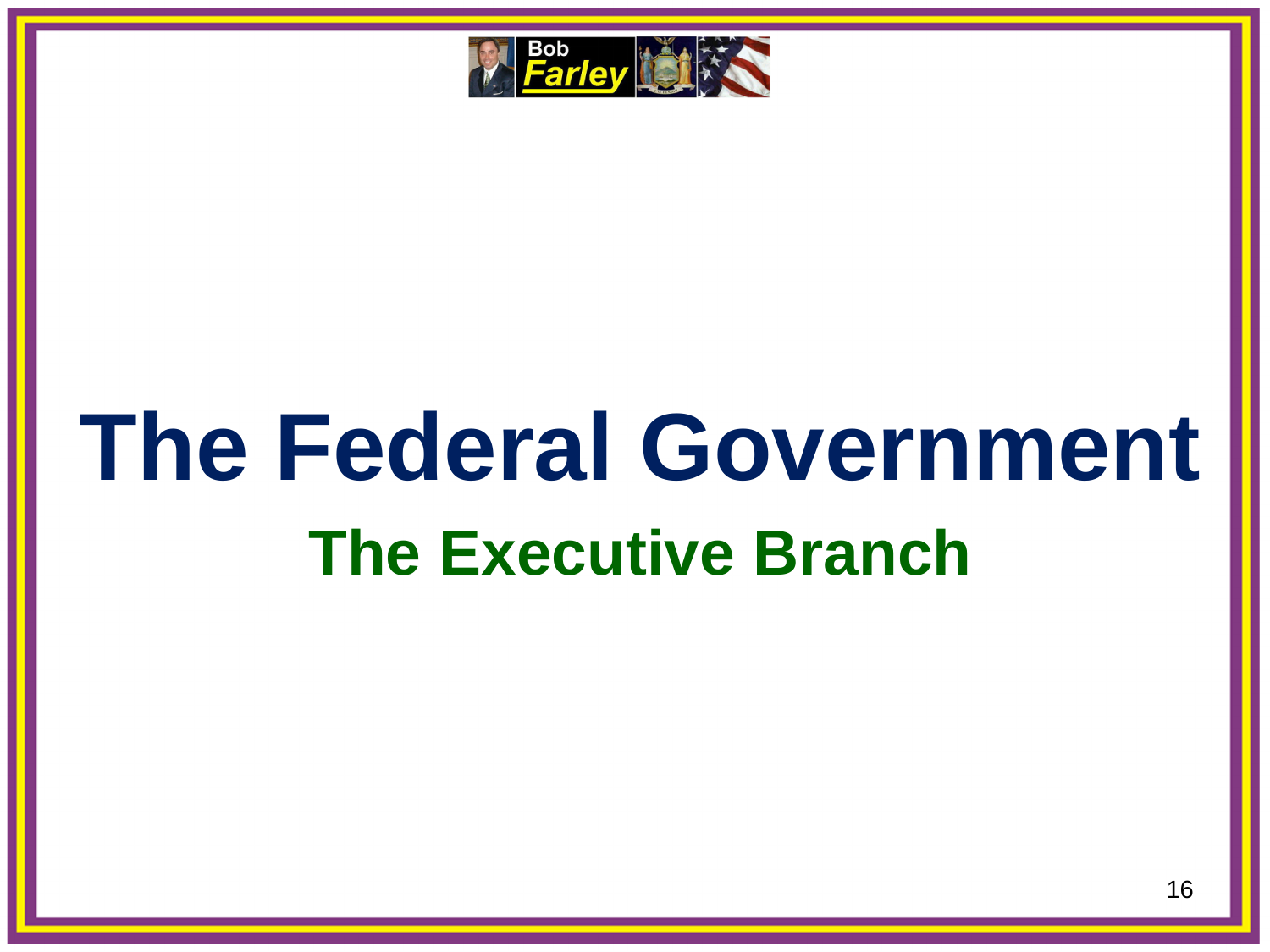

The Federal Government
The Executive Branch
16